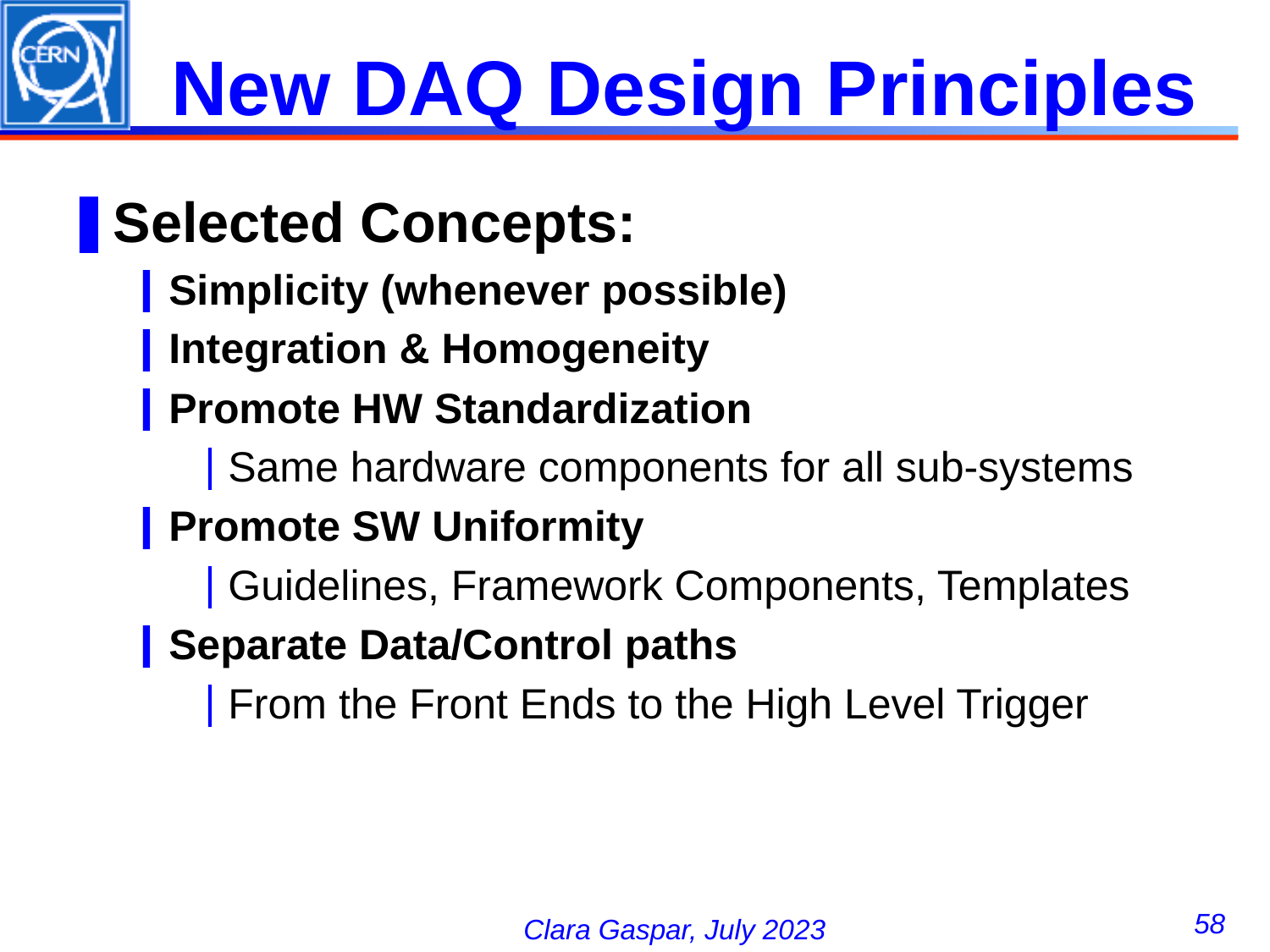

# New DAQ Design Principles
Selected Concepts:
Simplicity (whenever possible)
Integration & Homogeneity
Promote HW Standardization
Same hardware components for all sub-systems
Promote SW Uniformity
Guidelines, Framework Components, Templates
Separate Data/Control paths
From the Front Ends to the High Level Trigger

58